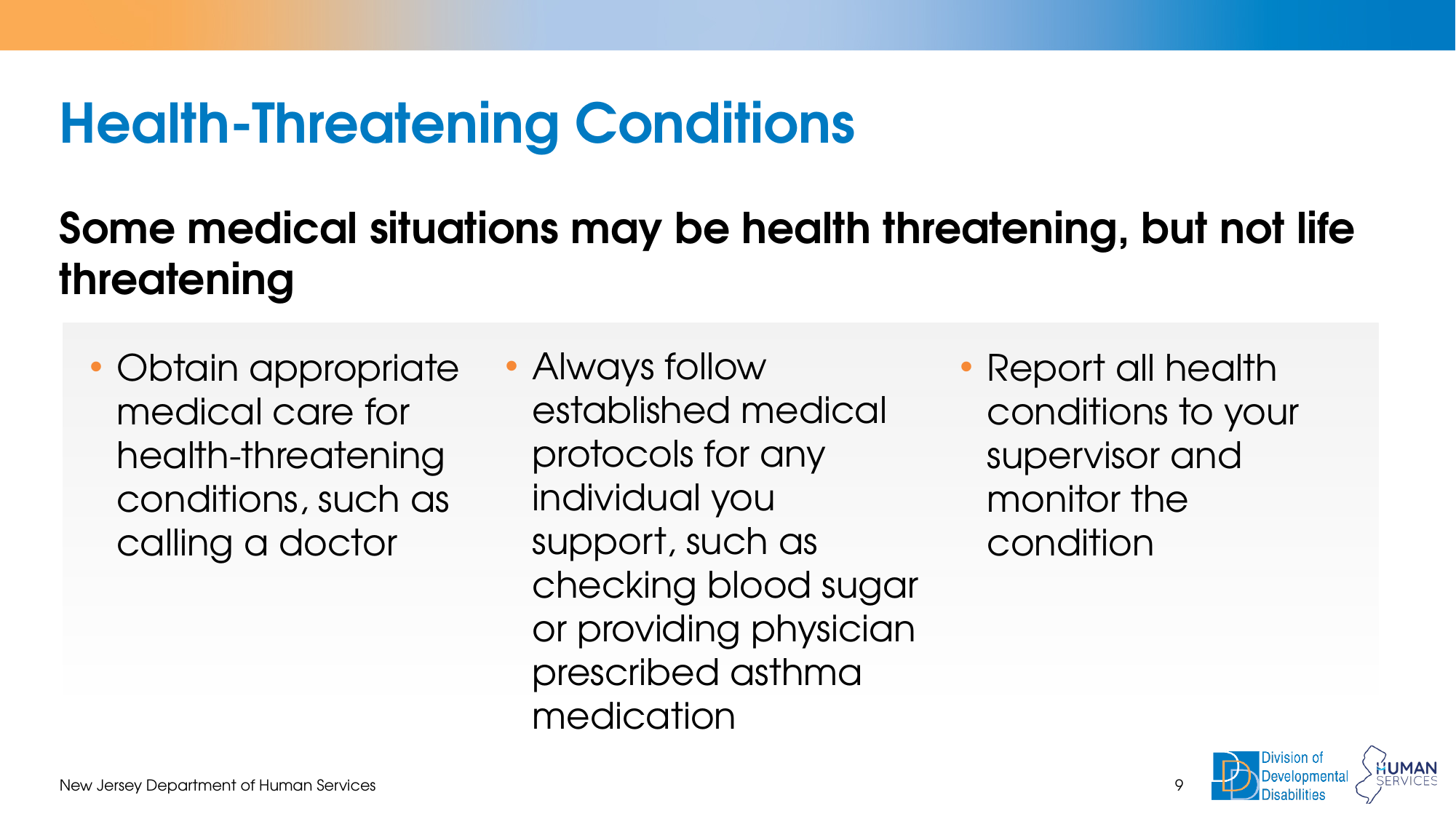

# Health-Threatening Conditions
Some medical situations may be health threatening, but not life threatening

Always follow established medical protocols for any individual you support, such as checking blood sugar or providing physician prescribed asthma medication
Obtain appropriate medical care for health-threatening conditions, such as calling a doctor
Report all health conditions to your supervisor and monitor the condition
New Jersey Department of Human Services
9